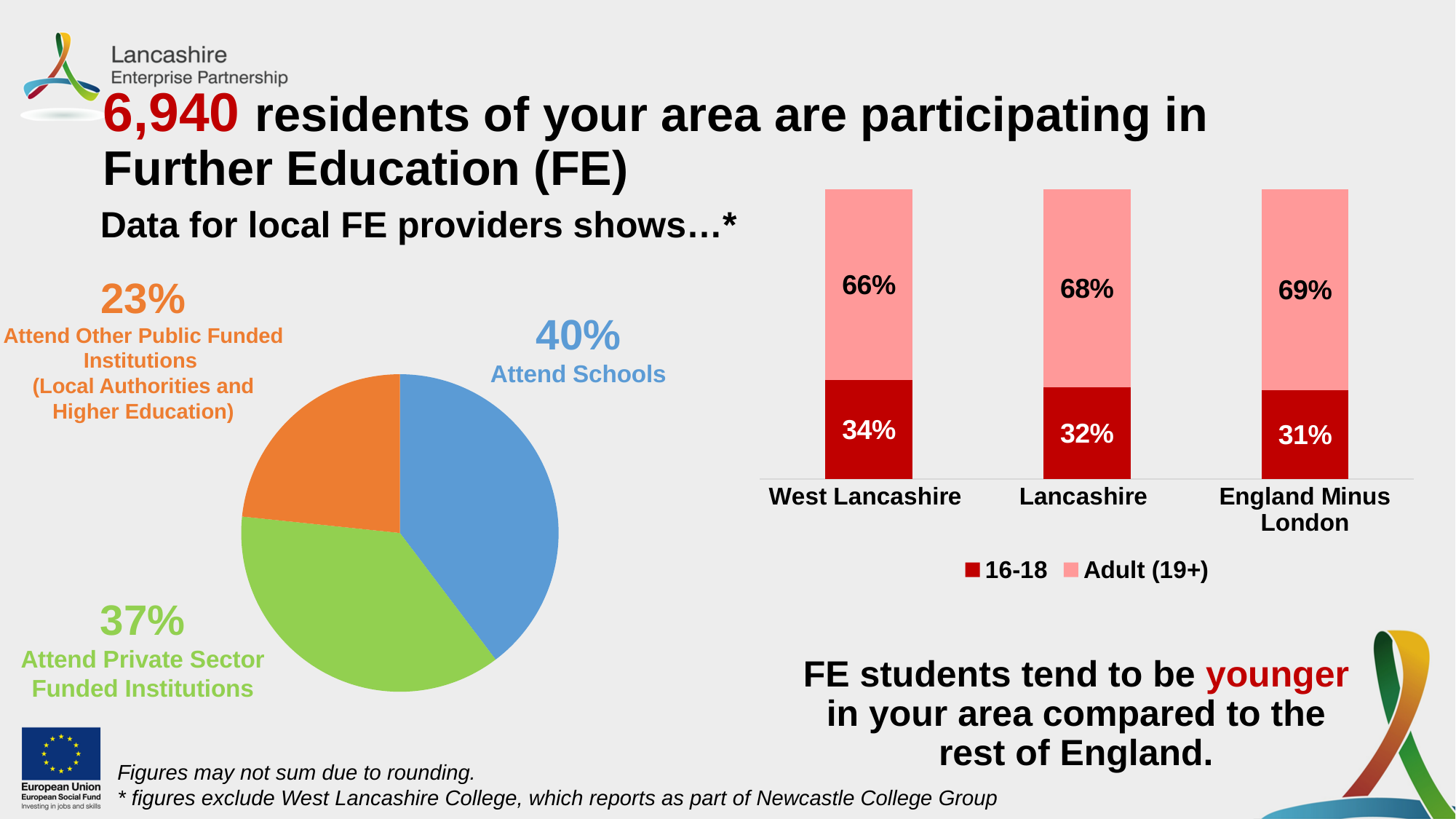

# 6,940 residents of your area are participating in Further Education (FE)

### Chart

| Category | 16-18 | Adult (19+) |
|---|---|---|
| West Lancashire  | 0.34293948126801155 | 0.6570605187319885 |
| Lancashire  | 0.3162102738356986 | 0.6837897261643014 |
| England Minus London | 0.30682117034921125 | 0.6931828756620286 |
Data for local FE providers shows…*
23%
Attend Other Public Funded Institutions
(Local Authorities and Higher Education)
40%
Attend Schools

### Chart

| Category |  |
|---|---|
| Schools | 0.3968871595330739 |
| Private Sector Public Funded | 0.36964980544747084 |
| Other Public Funded i.e LA's and HE | 0.23346303501945526 |
37%
Attend Private Sector Funded Institutions
FE students tend to be younger in your area compared to the rest of England.
Figures may not sum due to rounding.
* figures exclude West Lancashire College, which reports as part of Newcastle College Group